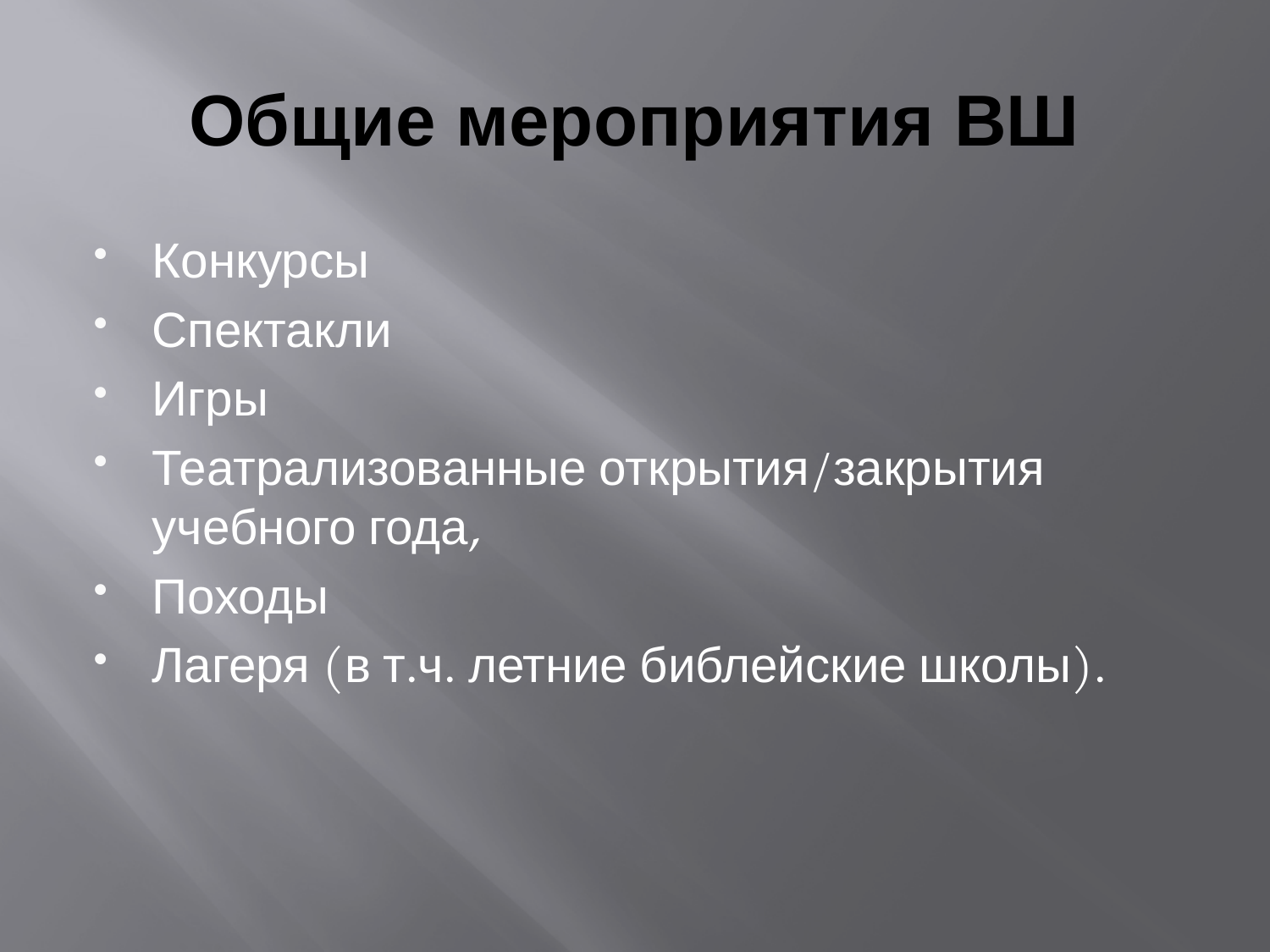

# Общие мероприятия ВШ
Конкурсы
Спектакли
Игры
Театрализованные открытия/закрытия учебного года,
Походы
Лагеря (в т.ч. летние библейские школы).